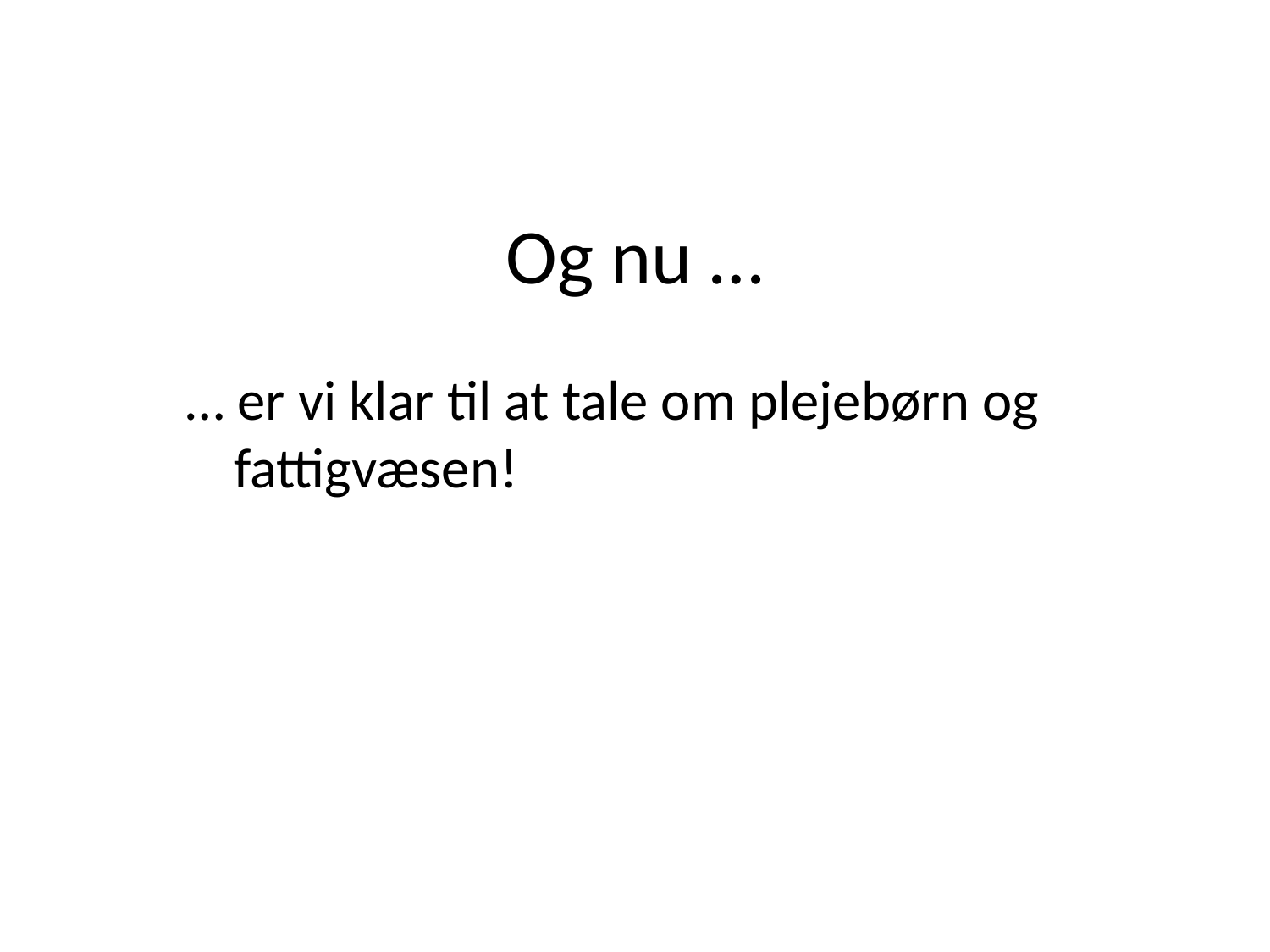

# Og nu …
… er vi klar til at tale om plejebørn og fattigvæsen!